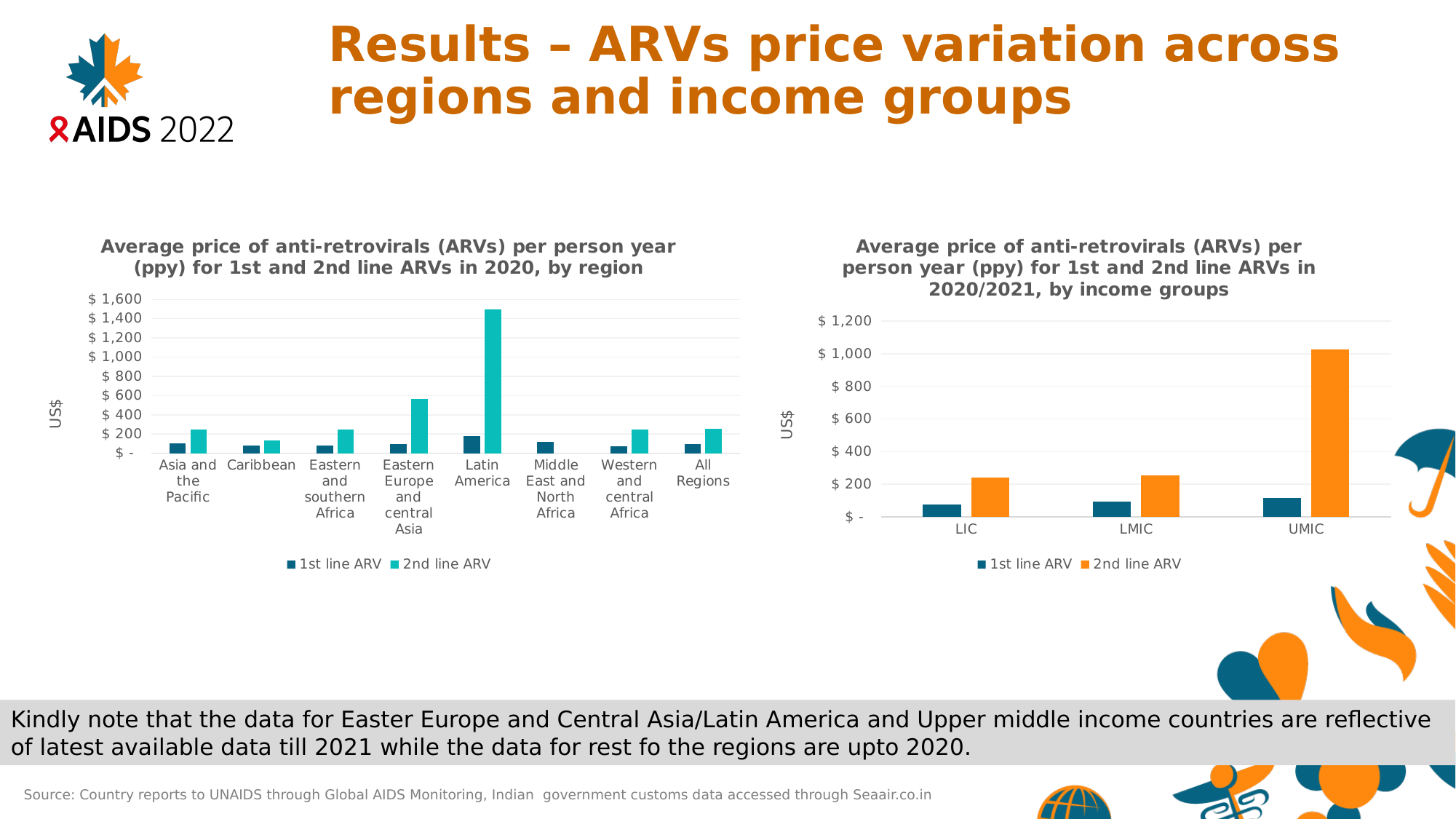

Results – ARVs price variation across regions and income groups

### Chart: Average price of anti-retrovirals (ARVs) per person year (ppy) for 1st and 2nd line ARVs in 2020, by region

| Category | 1st line ARV | 2nd line ARV |
|---|---|---|
| Asia and the Pacific | 99.55551716858035 | 243.5674091238511 |
| Caribbean | 83.11417429448433 | 136.0 |
| Eastern and southern Africa | 82.13561207432016 | 249.54321078613808 |
| Eastern Europe and central Asia | 97.0 | 563.0 |
| Latin America | 179.0 | 1494.0 |
| Middle East and North Africa | 116.16047854578262 | None |
| Western and central Africa | 76.12253292610424 | 248.8181818181818 |
| All Regions | 95.2855465420292 | 256.4238438735811 |

### Chart: Average price of anti-retrovirals (ARVs) per person year (ppy) for 1st and 2nd line ARVs in 2020/2021, by income groups

| Category | 1st line ARV | 2nd line ARV |
|---|---|---|
| LIC | 77.3120437438828 | 240.91304347826087 |
| LMIC | 92.24235533572514 | 256.39285714285717 |
| UMIC | 117.1950416617238 | 1028.0 |
Kindly note that the data for Easter Europe and Central Asia/Latin America and Upper middle income countries are reflective of latest available data till 2021 while the data for rest fo the regions are upto 2020.
Source: Country reports to UNAIDS through Global AIDS Monitoring, Indian  government customs data accessed through Seaair.co.in